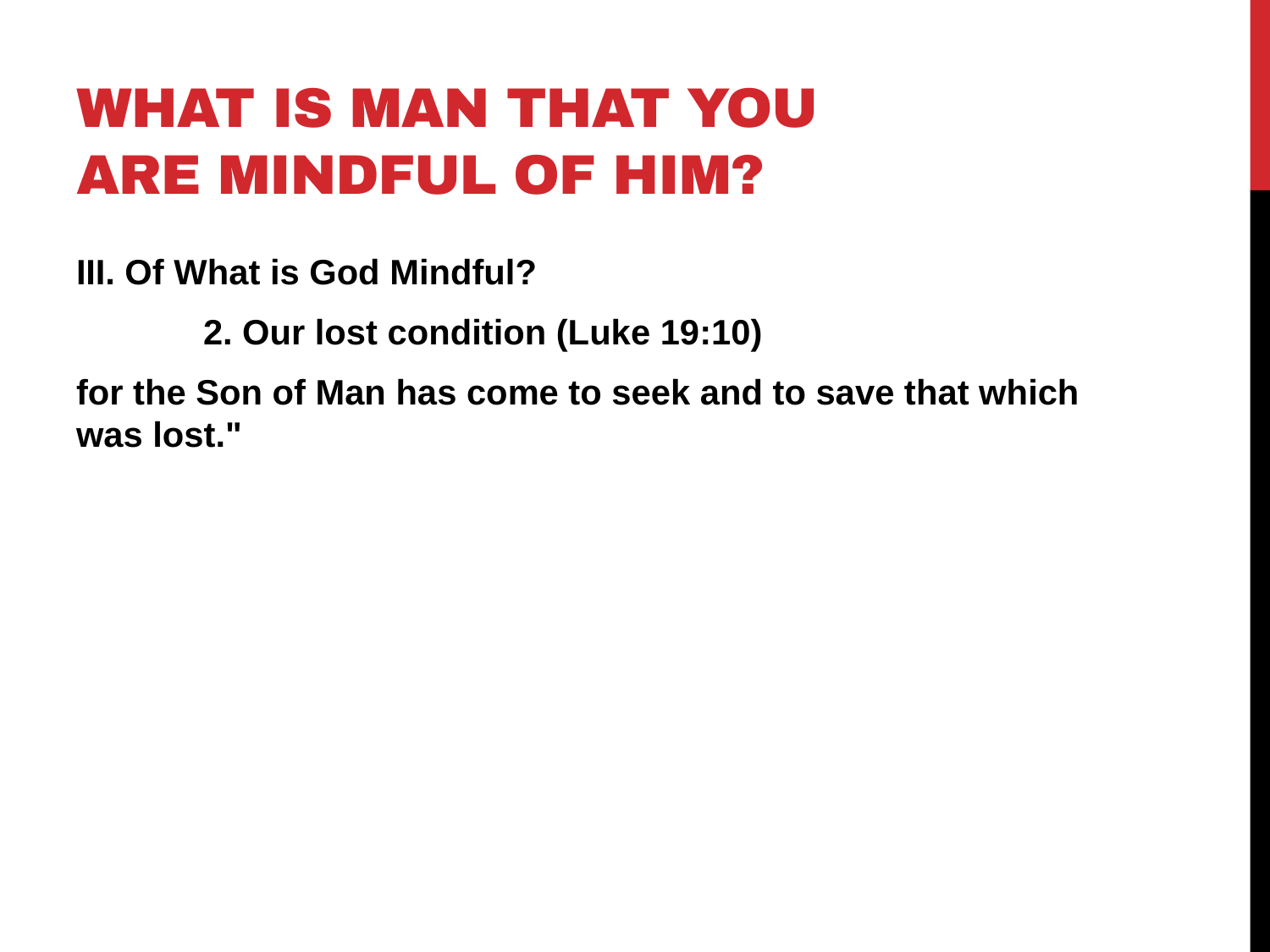

# What is man that you are mindful of him?
III. Of What is God Mindful?
	2. Our lost condition (Luke 19:10)
for the Son of Man has come to seek and to save that which was lost."